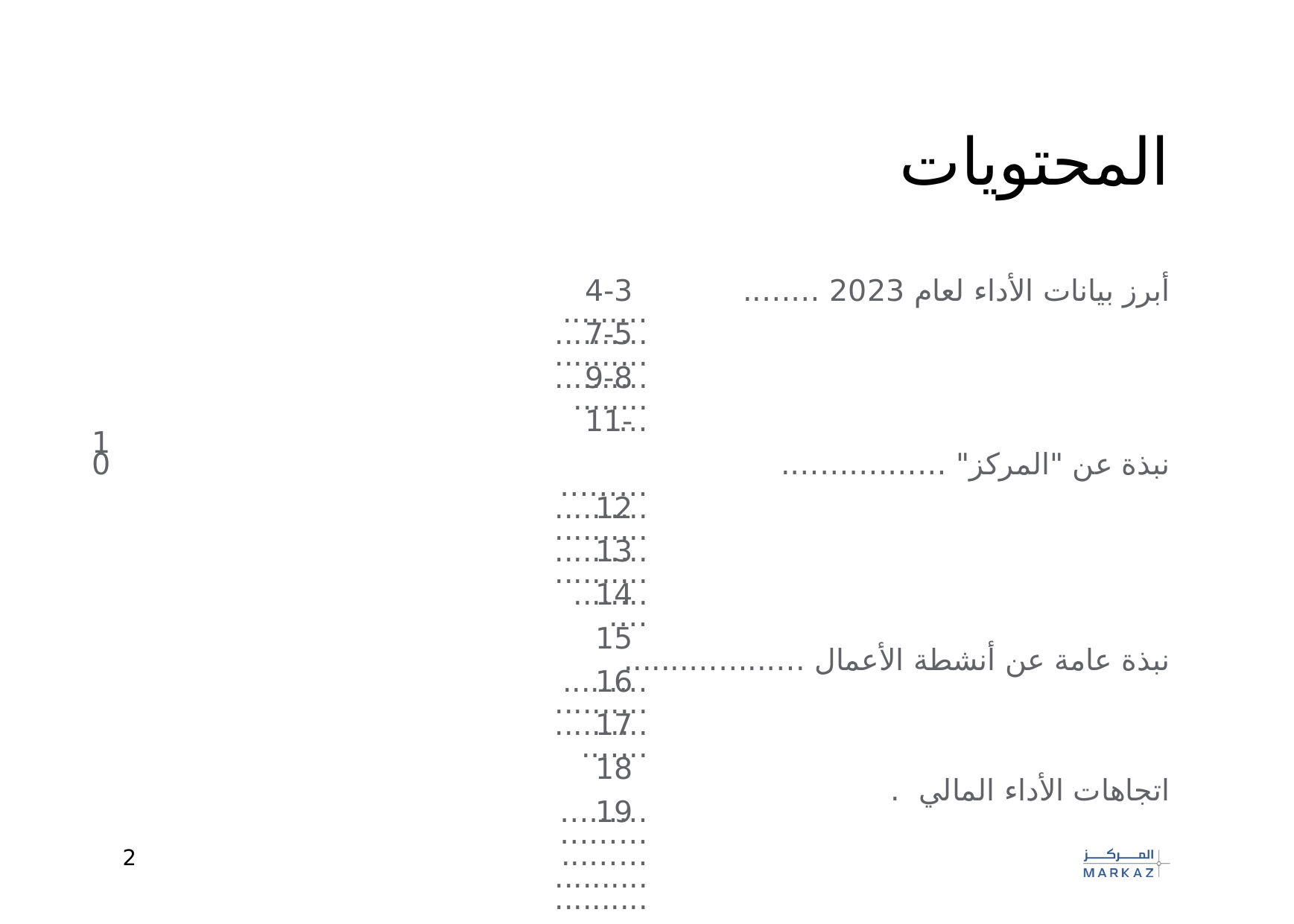

# المحتويات

أبرز بيانات الأداء لعام 2023 ……..…............................................….

نبذة عن "المركز" …….……….………................................................….

نبذة عامة عن أنشطة الأعمال .…..…….......….............................….

اتجاهات الأداء المالي  .……………………..........................................….

المؤشرات الرئيسية للربح والخسارة  .…......................................…..

المؤشرات الرئيسية للميزانية …………….…………............................….

إدارة الأصول والخدمات المصرفية الاستثمارية …………….……...….

إيرادات أتعاب إدارة الأصول …………….………..............................….

العائد على الاستثمارات الرئيسية …………….…….....……..............….

هيكل رأس المال والعوائد …………….………....................................….

معلومات المساهمين ………………………….......................................….

بيان إخلاء المسؤولية …………………………….………….....................….

4-3

7-5

9-8

11-10

12

13

14

15

16

17

18

19